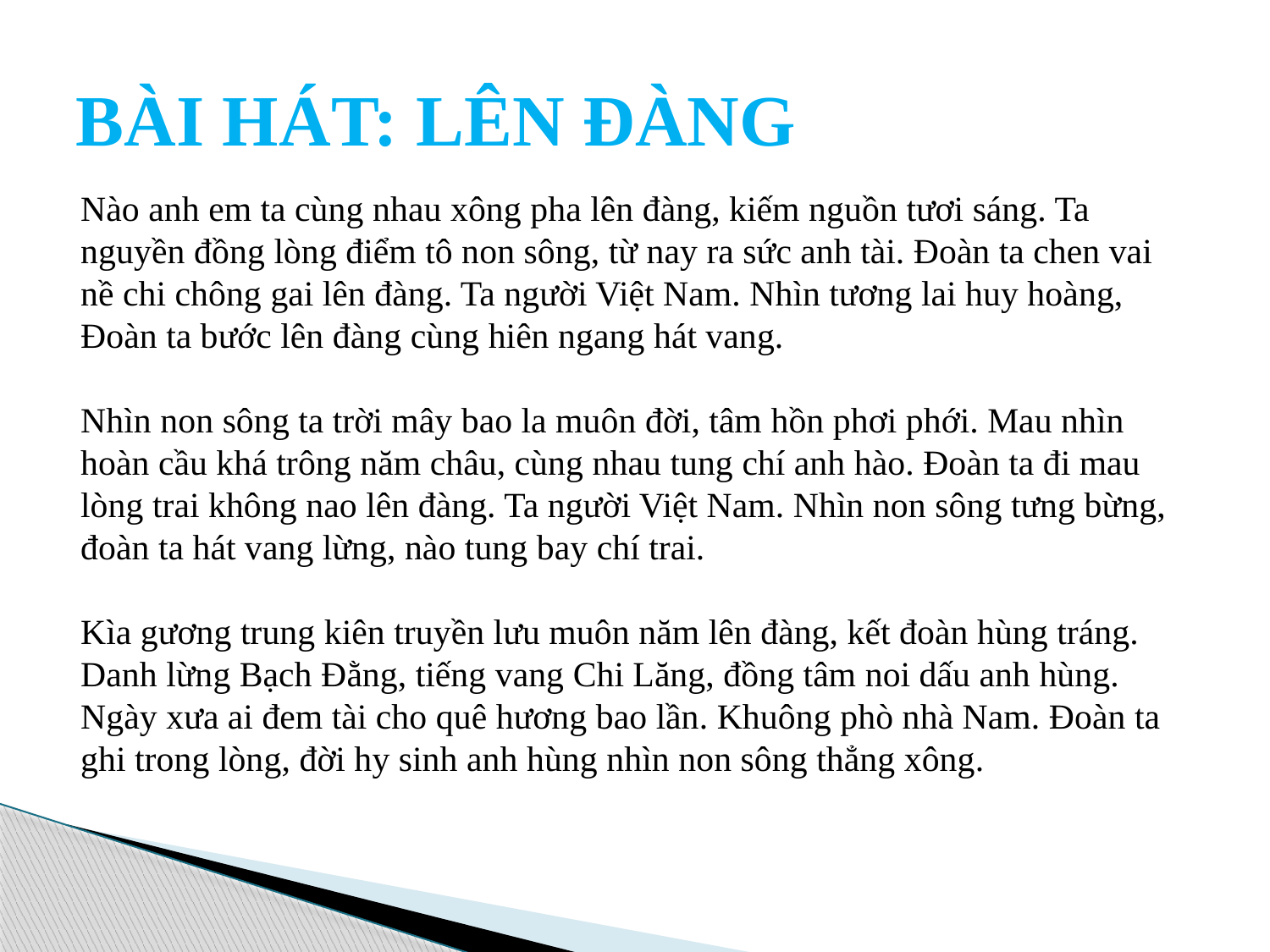

# BÀI HÁT: LÊN ĐÀNG
Nào anh em ta cùng nhau xông pha lên đàng, kiếm nguồn tươi sáng. Ta nguyền đồng lòng điểm tô non sông, từ nay ra sức anh tài. Đoàn ta chen vai nề chi chông gai lên đàng. Ta người Việt Nam. Nhìn tương lai huy hoàng, Đoàn ta bước lên đàng cùng hiên ngang hát vang.
Nhìn non sông ta trời mây bao la muôn đời, tâm hồn phơi phới. Mau nhìn hoàn cầu khá trông năm châu, cùng nhau tung chí anh hào. Đoàn ta đi mau lòng trai không nao lên đàng. Ta người Việt Nam. Nhìn non sông tưng bừng, đoàn ta hát vang lừng, nào tung bay chí trai.
Kìa gương trung kiên truyền lưu muôn năm lên đàng, kết đoàn hùng tráng. Danh lừng Bạch Đằng, tiếng vang Chi Lăng, đồng tâm noi dấu anh hùng. Ngày xưa ai đem tài cho quê hương bao lần. Khuông phò nhà Nam. Đoàn ta ghi trong lòng, đời hy sinh anh hùng nhìn non sông thẳng xông.